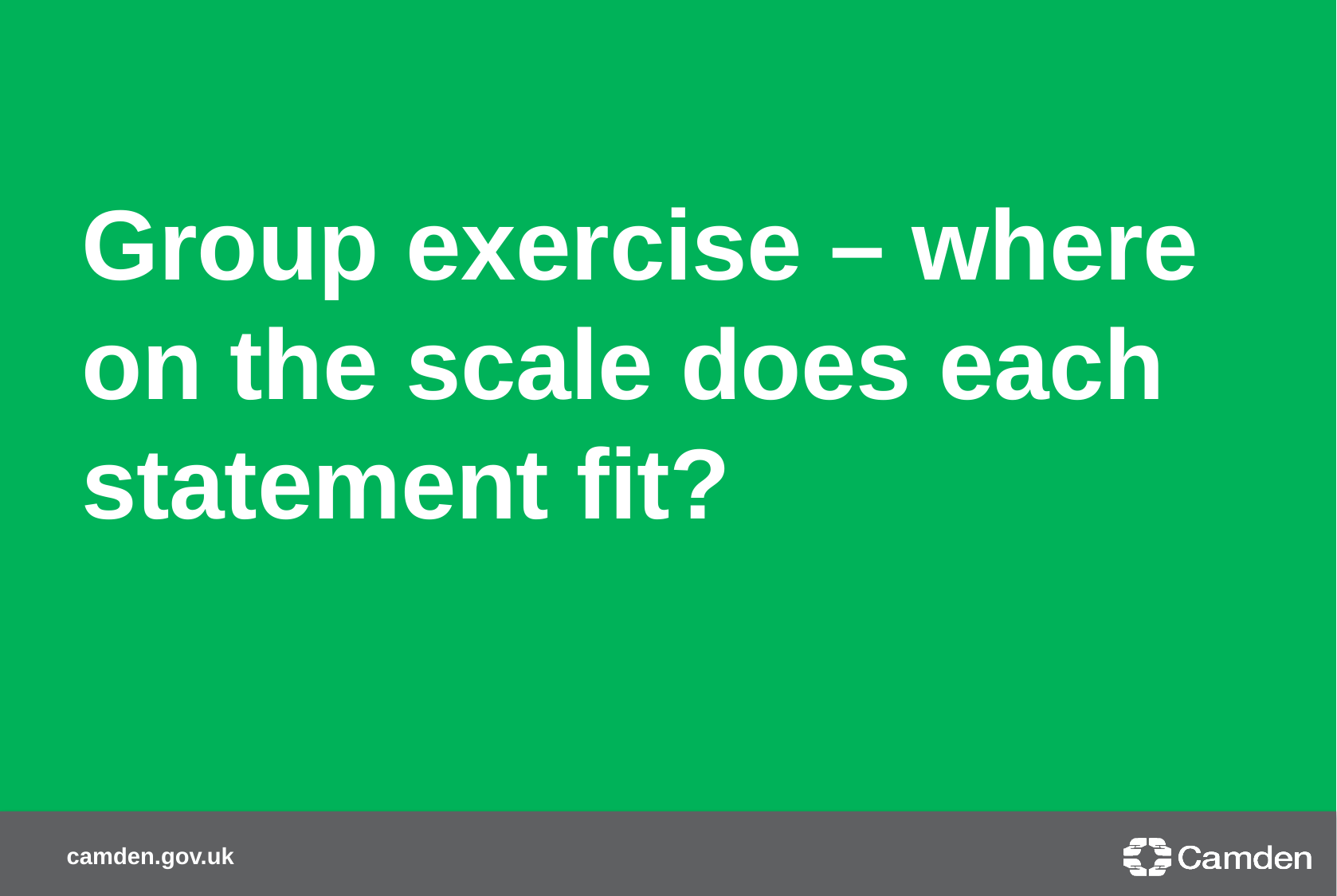

# Group exercise – where on the scale does each statement fit?